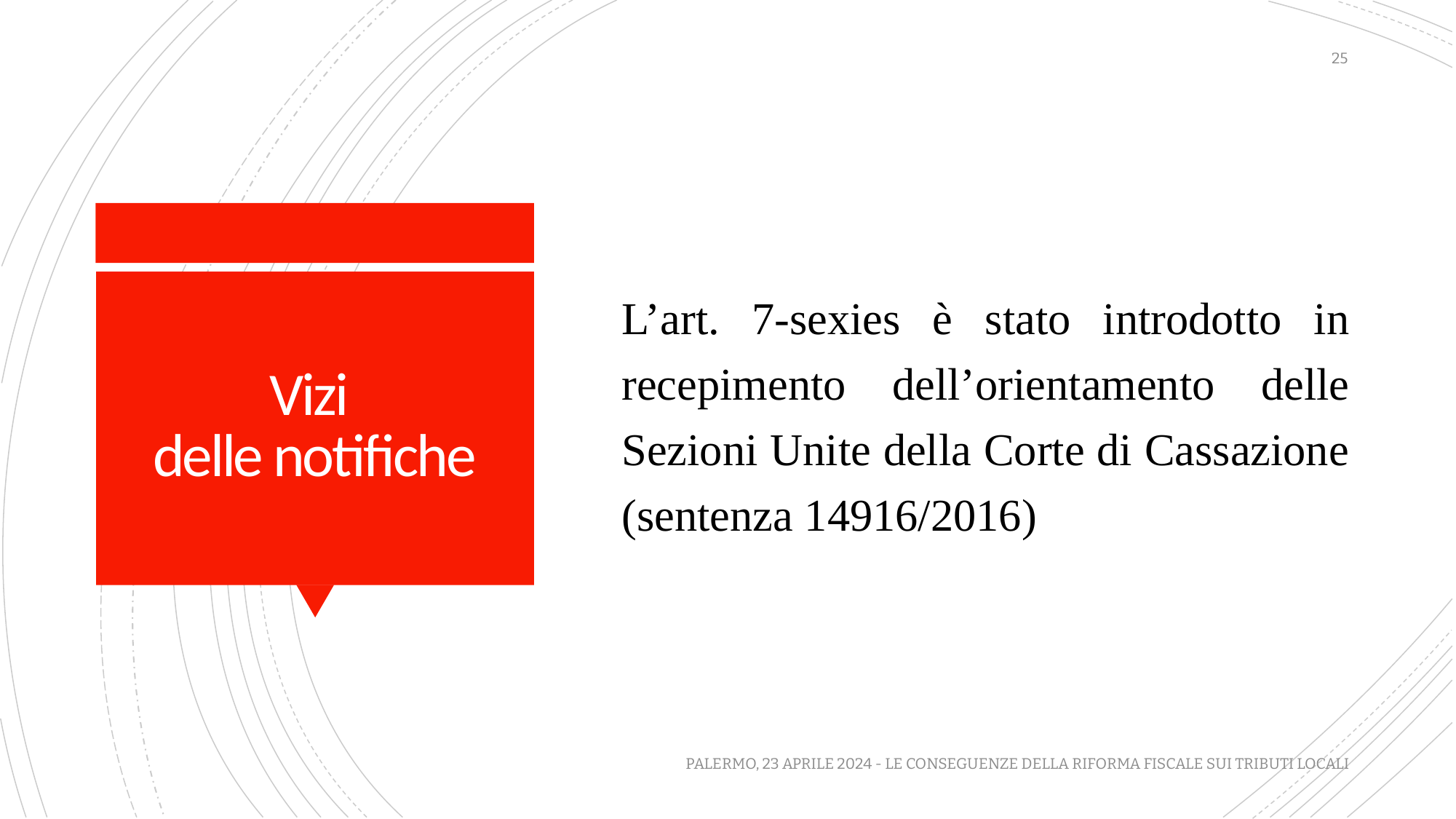

25
L’art. 7-sexies è stato introdotto in recepimento dell’orientamento delle Sezioni Unite della Corte di Cassazione (sentenza 14916/2016)
# Vizi delle notifiche
PALERMO, 23 APRILE 2024 - LE CONSEGUENZE DELLA RIFORMA FISCALE SUI TRIBUTI LOCALI